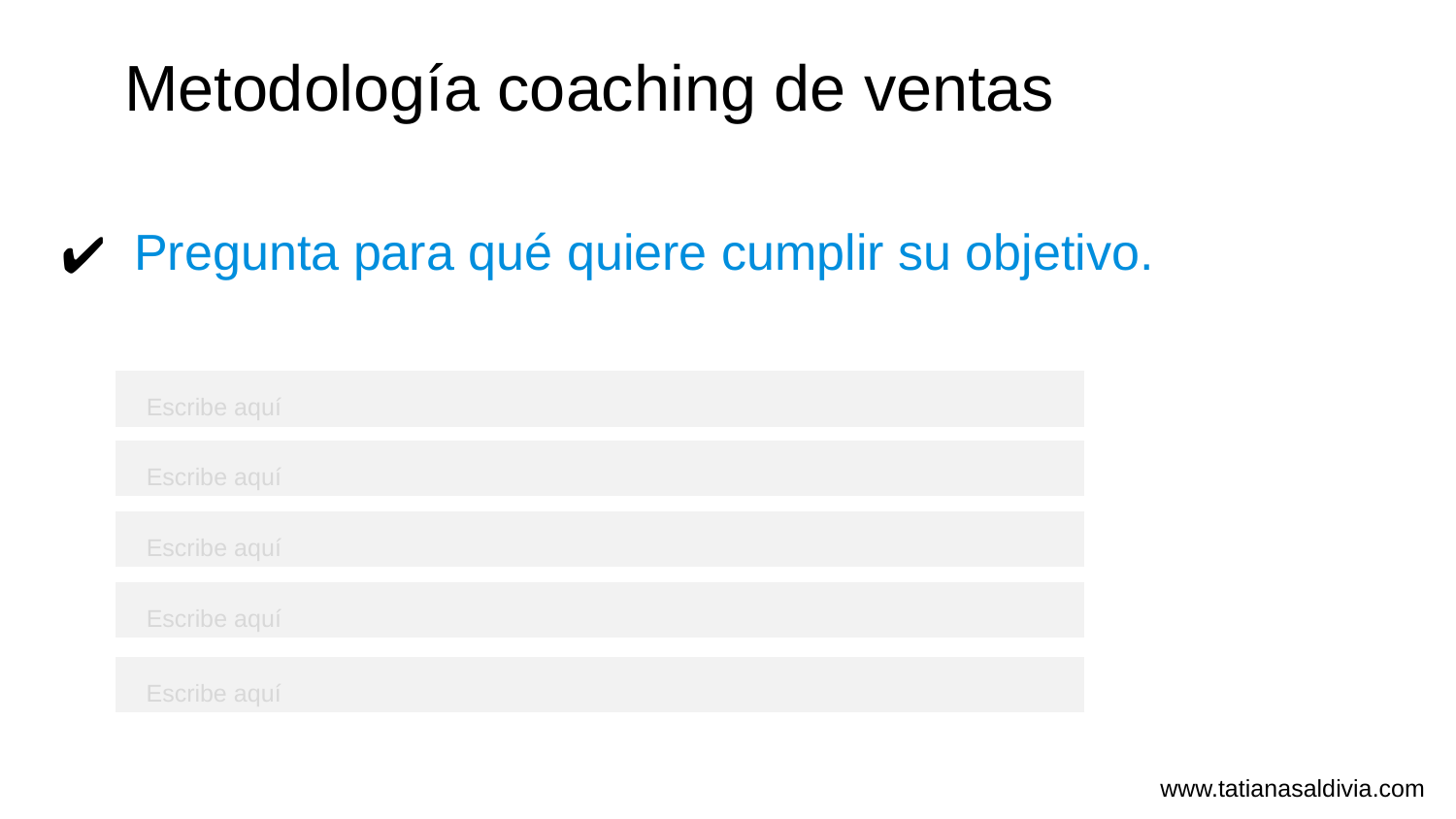

Pregunta para qué quiere cumplir su objetivo.

# Metodología coaching de ventas
|  |
| --- |
Escribe aquí
|  |
| --- |
Escribe aquí
|  |
| --- |
Escribe aquí
|  |
| --- |
Escribe aquí
|  |
| --- |
Escribe aquí